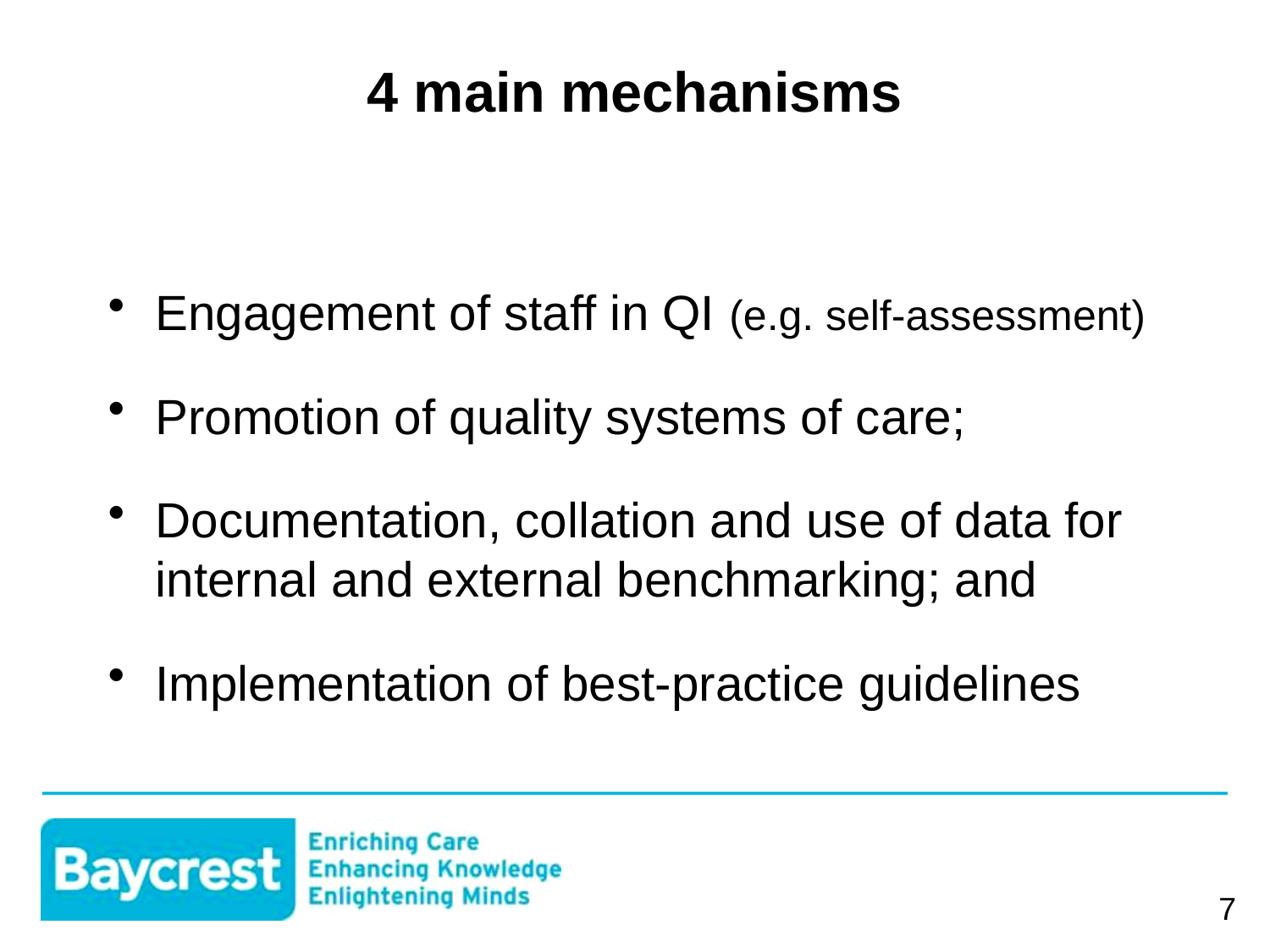

# 4 main mechanisms
Engagement of staff in QI (e.g. self-assessment)

Promotion of quality systems of care;

Documentation, collation and use of data for internal and external benchmarking; and

Implementation of best-practice guidelines
7